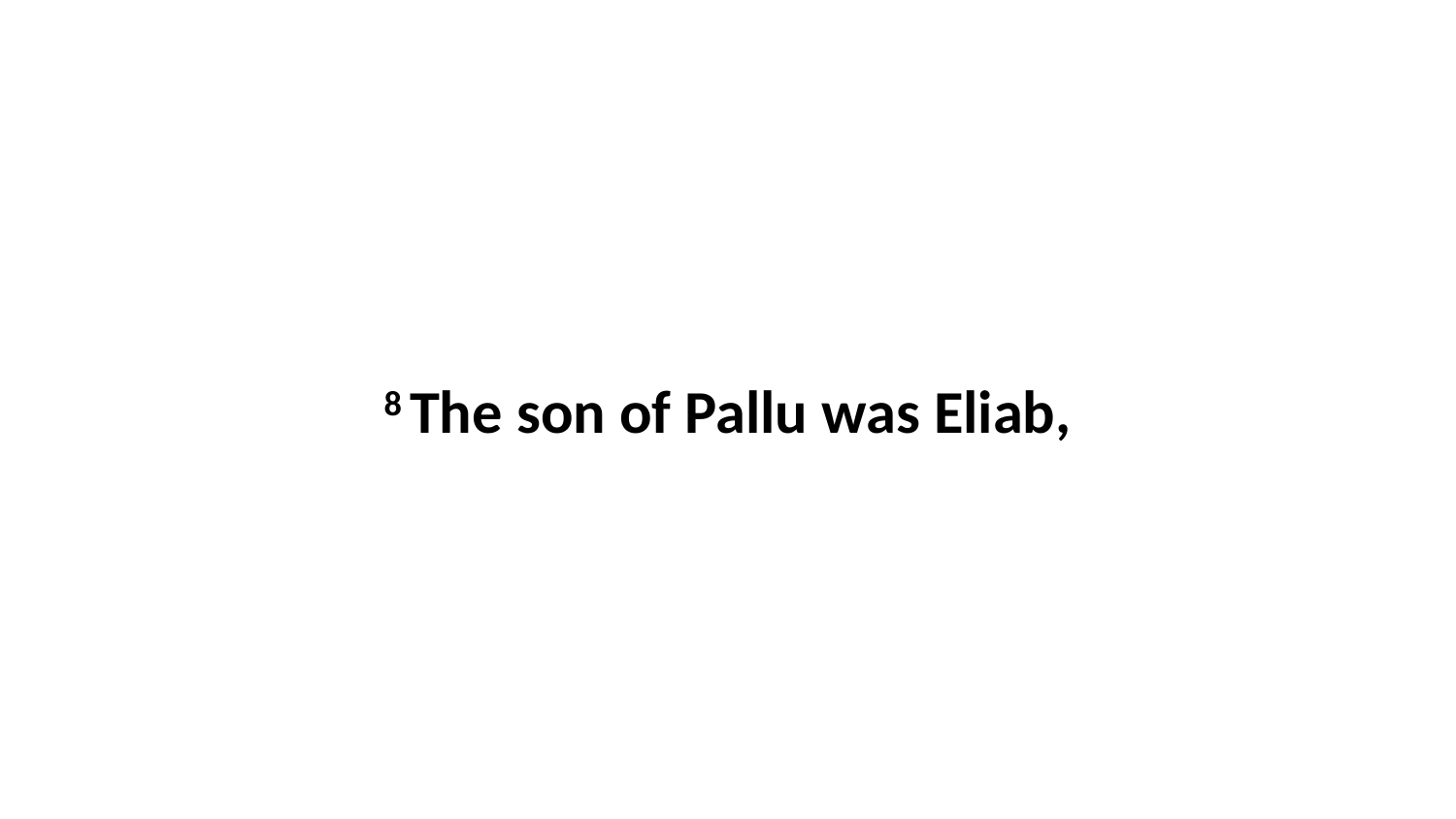

8 The son of Pallu was Eliab,